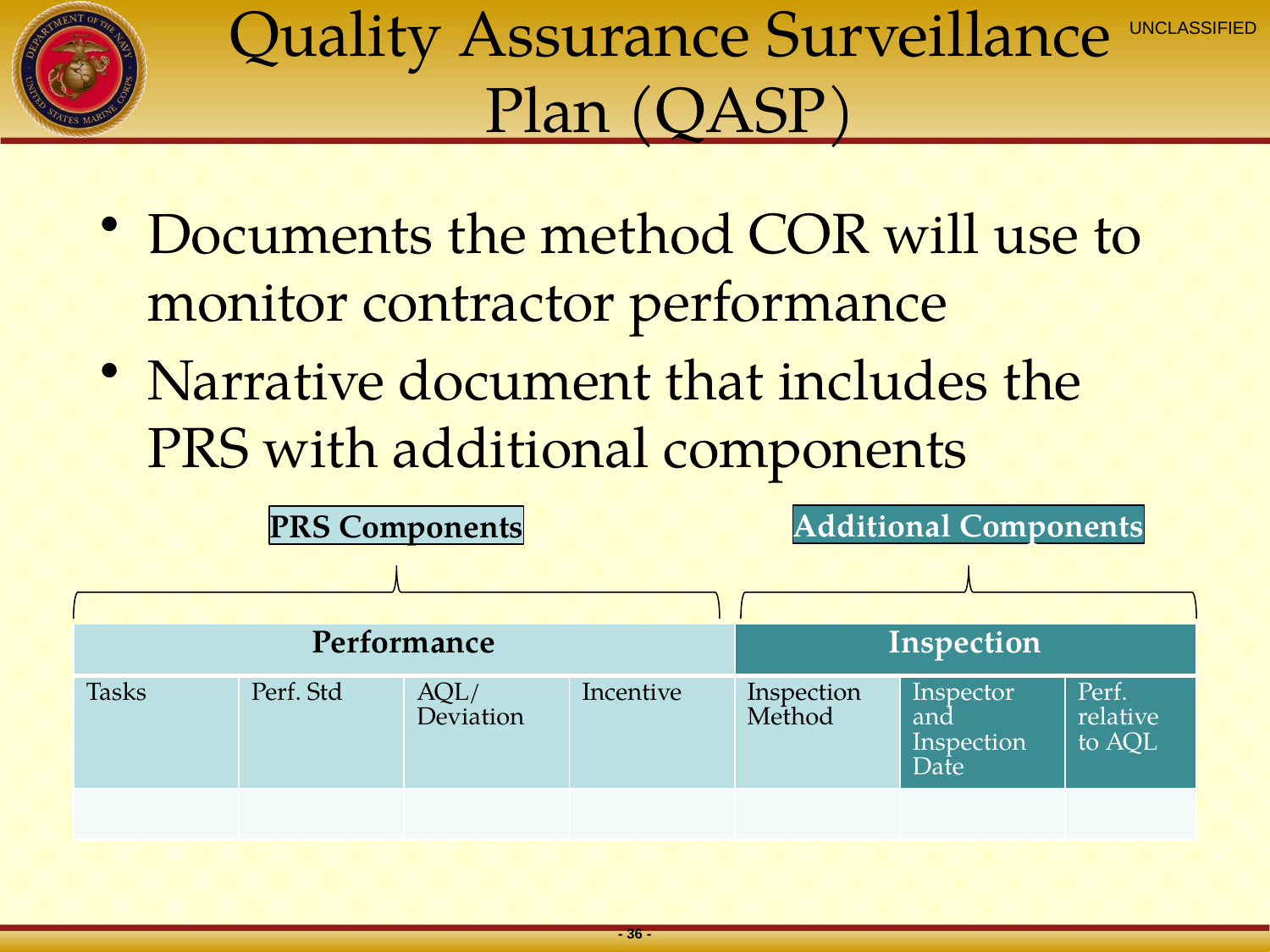

# Quality Assurance Surveillance Plan (QASP)
Documents the method COR will use to monitor contractor performance
Narrative document that includes the PRS with additional components

Additional Components
PRS Components
| Performance |  |  |  | Inspection |  |  |
| --- | --- | --- | --- | --- | --- | --- |
| Tasks | Perf. Std | AQL/ Deviation | Incentive | Inspection Method | Inspector and Inspection Date | Perf. relative to AQL |
|  |  |  |  |  |  |  |